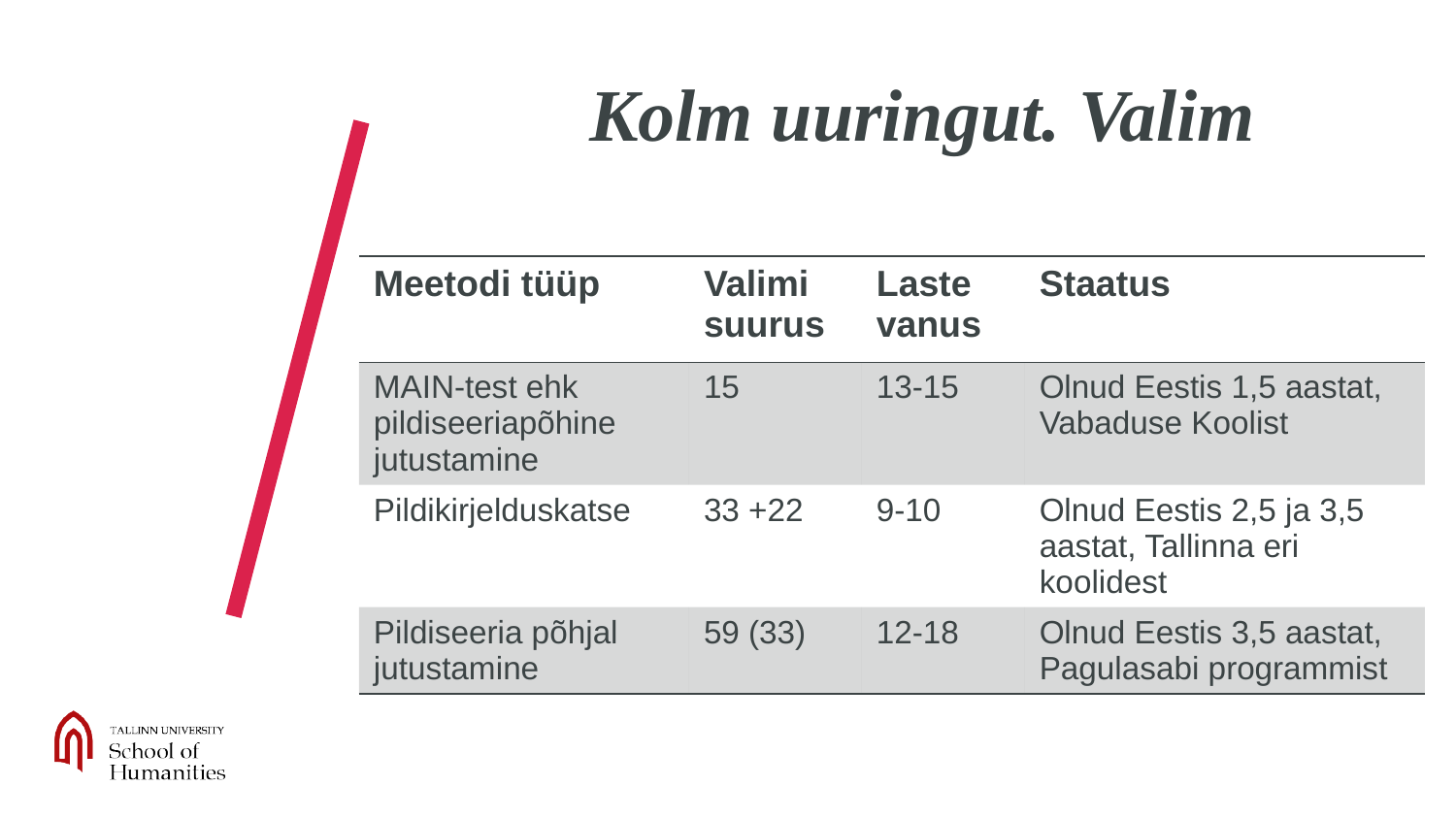

# Kolm uuringut. Valim
| Meetodi tüüp | Valimi suurus | Laste vanus | Staatus |
| --- | --- | --- | --- |
| MAIN-test ehk pildiseeriapõhine jutustamine | 15 | 13-15 | Olnud Eestis 1,5 aastat, Vabaduse Koolist |
| Pildikirjelduskatse | 33 +22 | 9-10 | Olnud Eestis 2,5 ja 3,5 aastat, Tallinna eri koolidest |
| Pildiseeria põhjal jutustamine | 59 (33) | 12-18 | Olnud Eestis 3,5 aastat, Pagulasabi programmist |